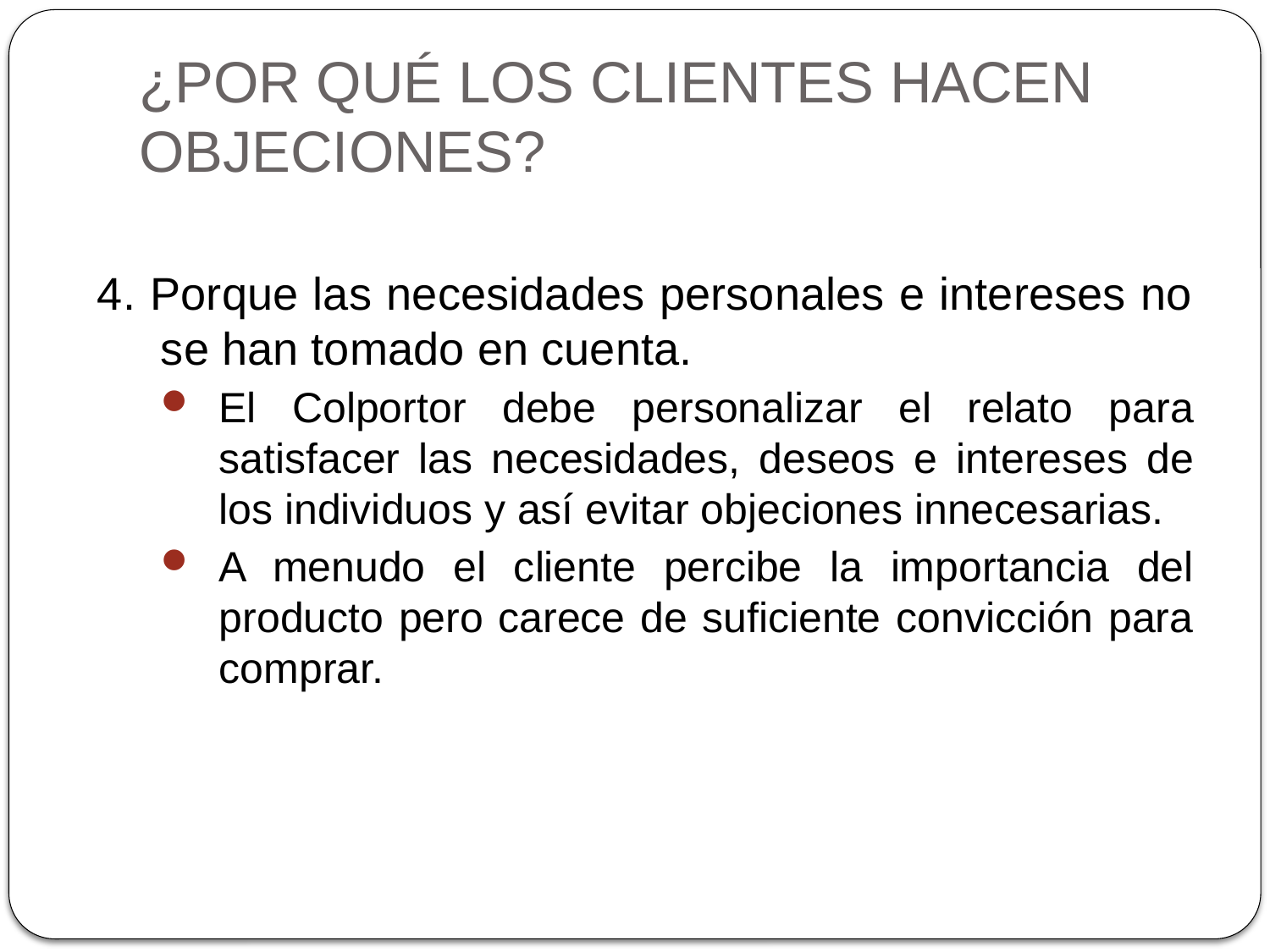

# ¿POR QUÉ LOS CLIENTES HACEN OBJECIONES?
4. Porque las necesidades personales e intereses no se han tomado en cuenta.
El Colportor debe personalizar el relato para satisfacer las necesidades, deseos e intereses de los individuos y así evitar objeciones innecesarias.
A menudo el cliente percibe la importancia del producto pero carece de suficiente convicción para comprar.